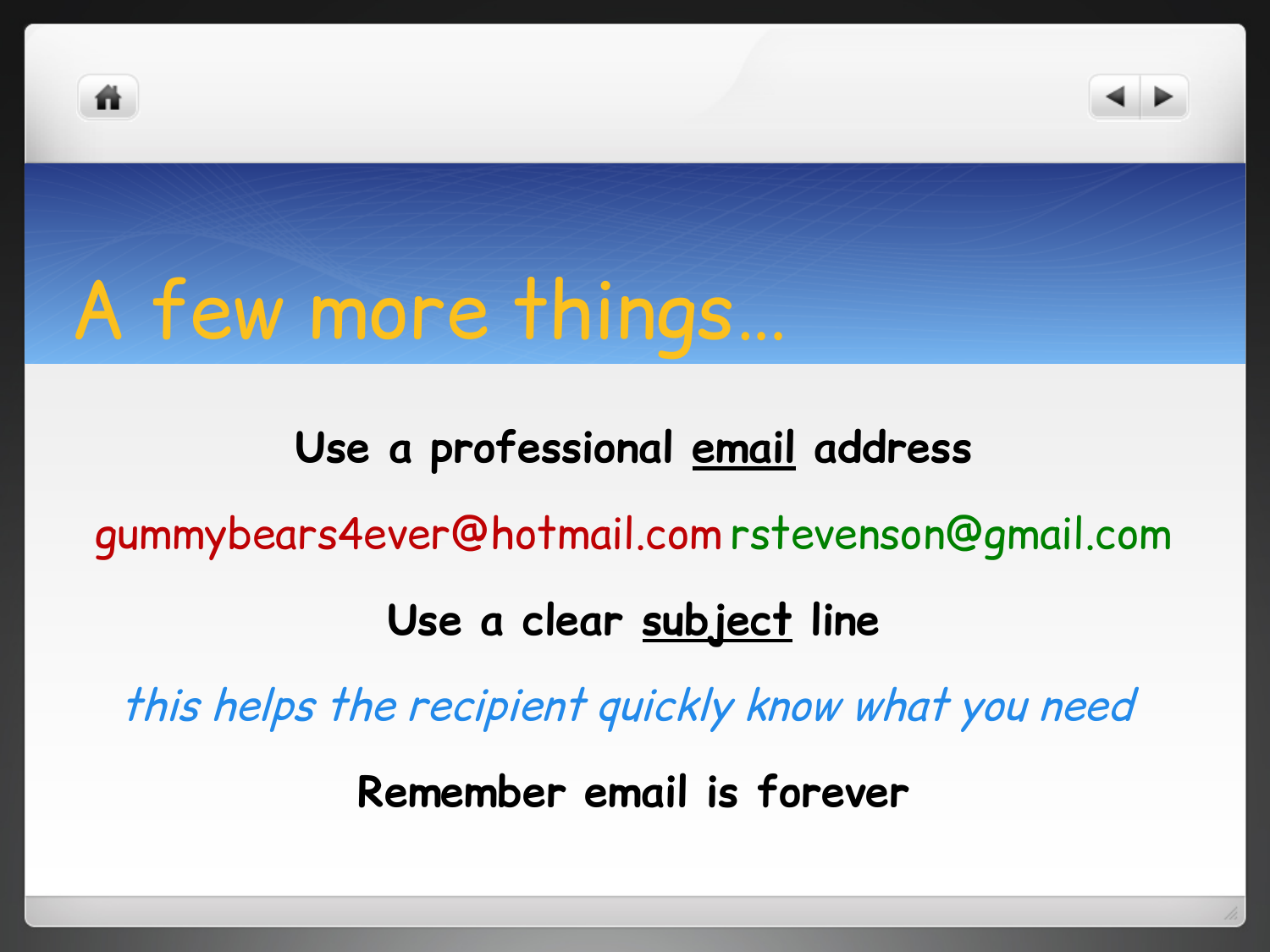

# A few more things…
Use a professional email address
gummybears4ever@hotmail.com	rstevenson@gmail.com
Use a clear subject line
this helps the recipient quickly know what you need
Remember email is forever